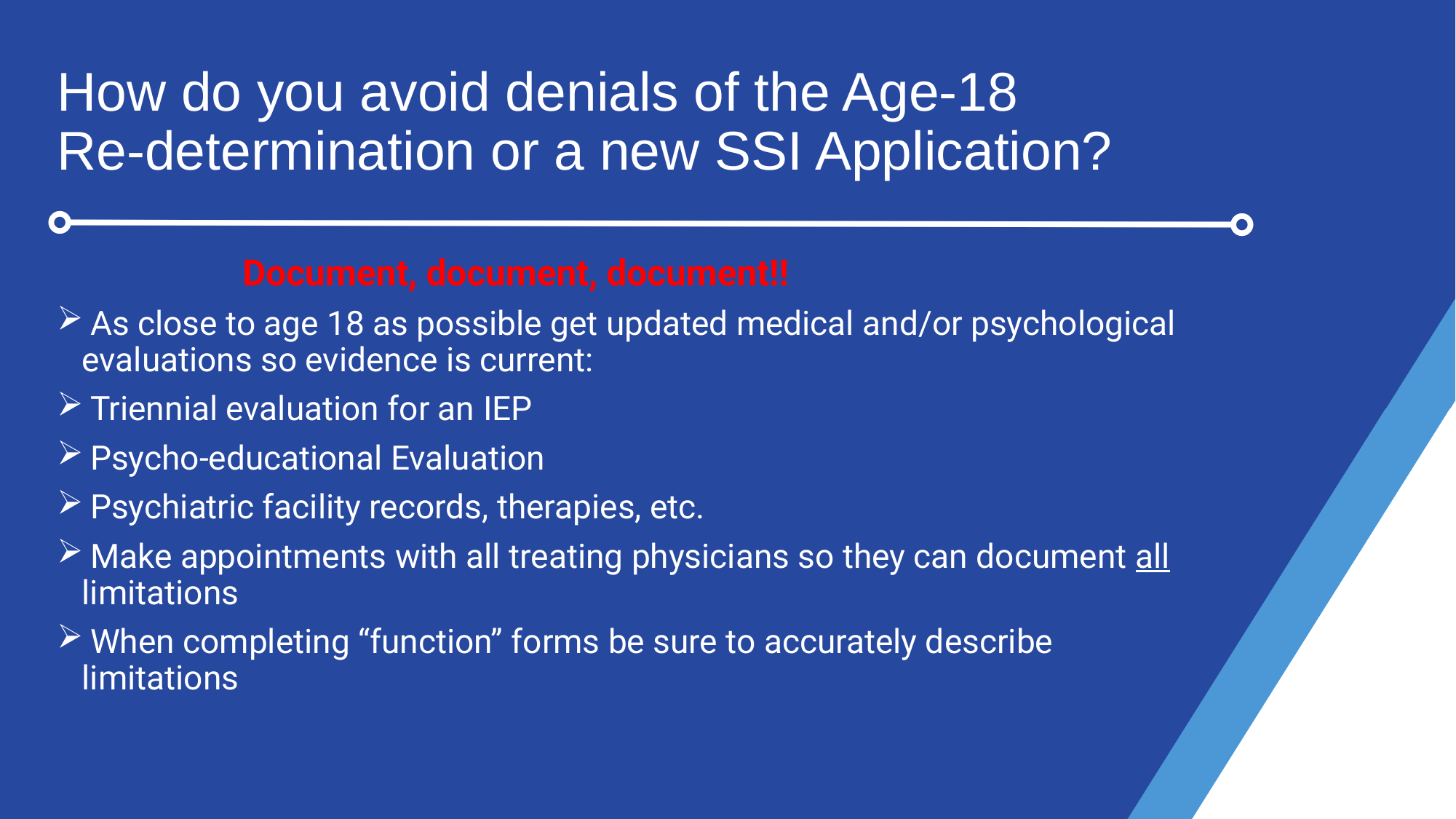

# How do you avoid denials of the Age-18          Re-determination or a new SSI Application?
		Document, document, document!!
 As close to age 18 as possible get updated medical and/or psychological evaluations so evidence is current:
 Triennial evaluation for an IEP
 Psycho-educational Evaluation
 Psychiatric facility records, therapies, etc.
 Make appointments with all treating physicians so they can document all limitations
 When completing “function” forms be sure to accurately describe     limitations